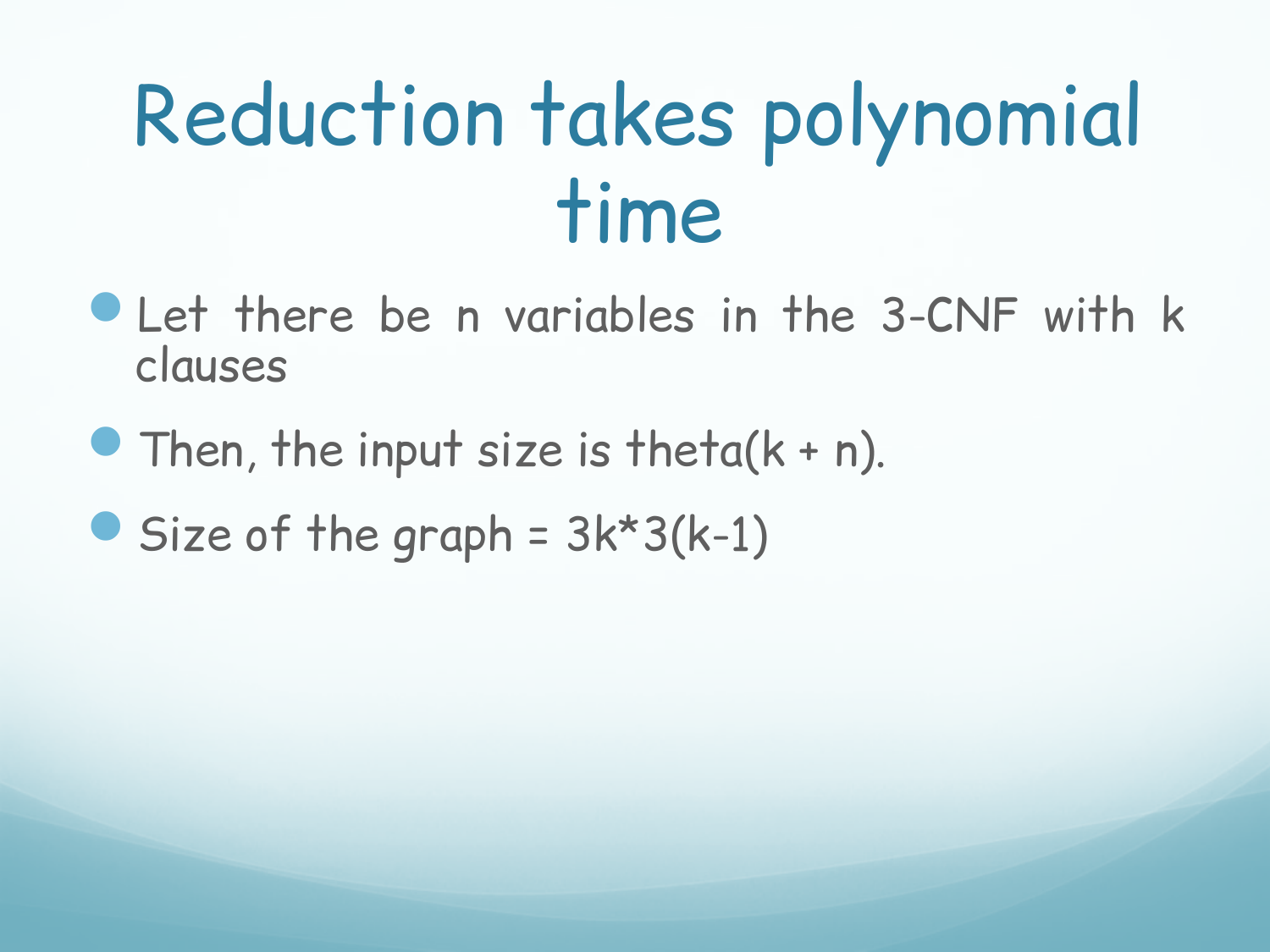

# Reduction takes polynomial time
Let there be n variables in the 3-CNF with k clauses
Then, the input size is theta(k + n).
Size of the graph = 3k*3(k-1)